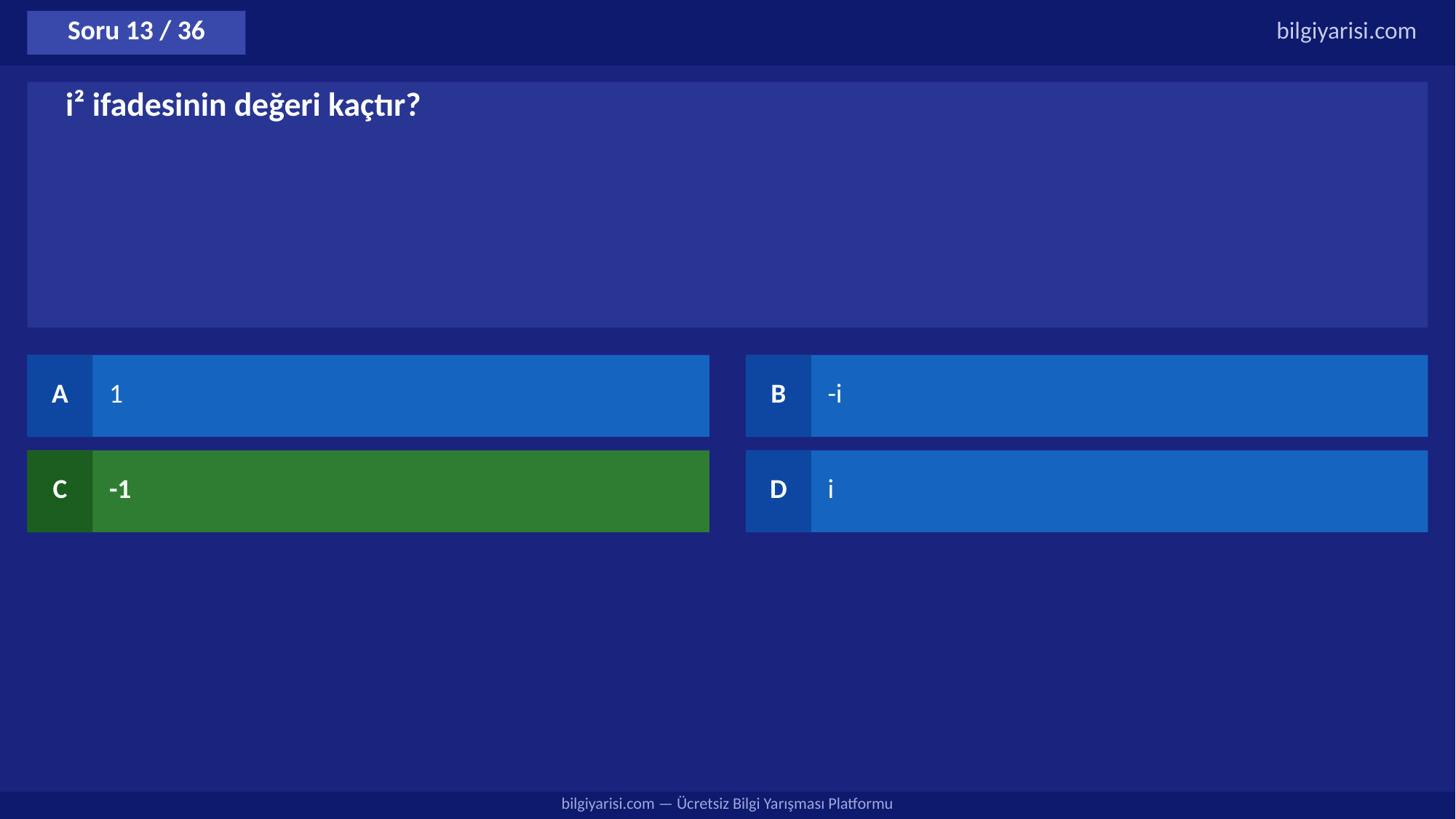

Soru 13 / 36
bilgiyarisi.com

i² ifadesinin değeri kaçtır?

A
1

B
-i

C
-1

D
i
bilgiyarisi.com — Ücretsiz Bilgi Yarışması Platformu